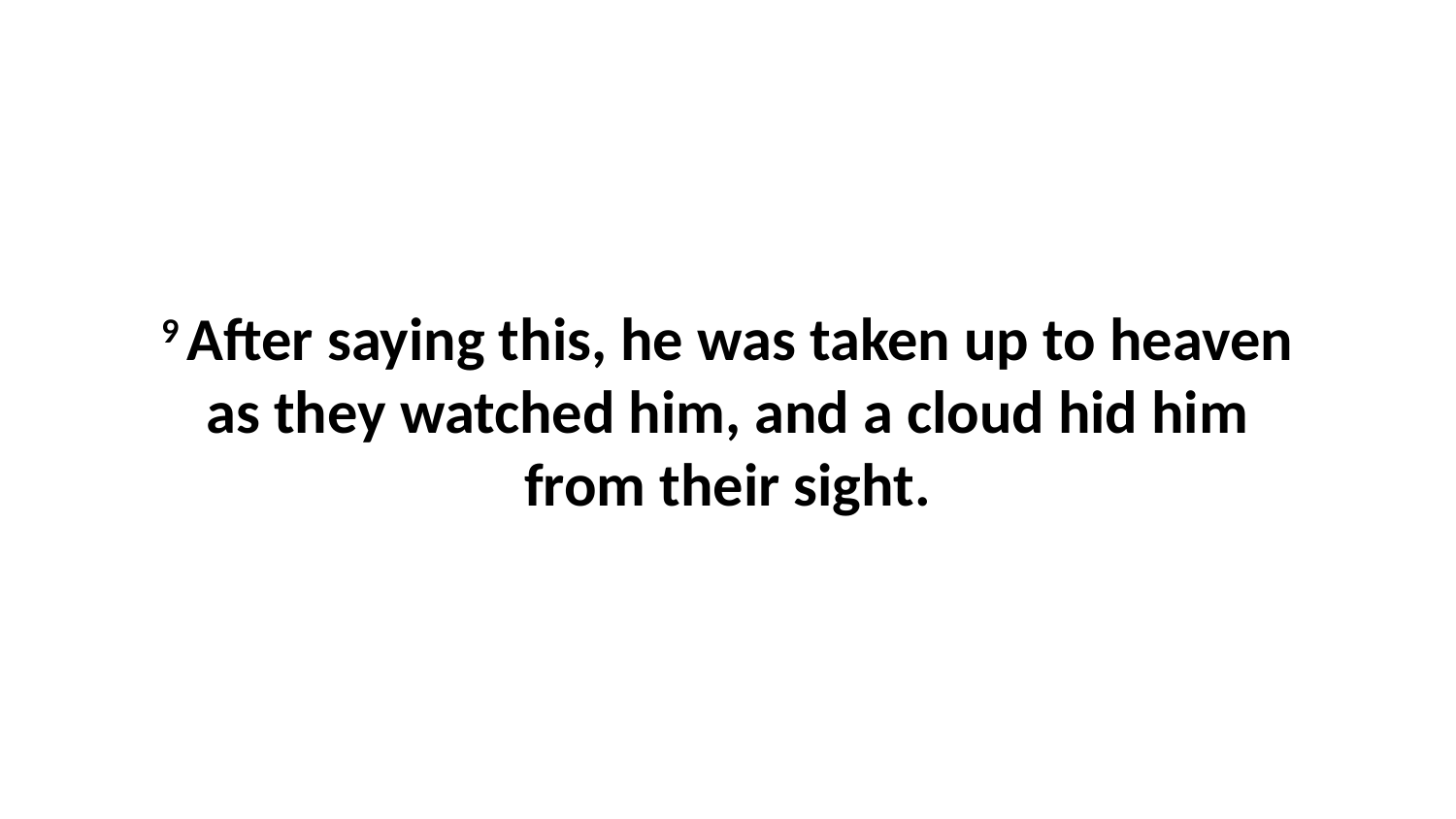

9 After saying this, he was taken up to heaven as they watched him, and a cloud hid him from their sight.